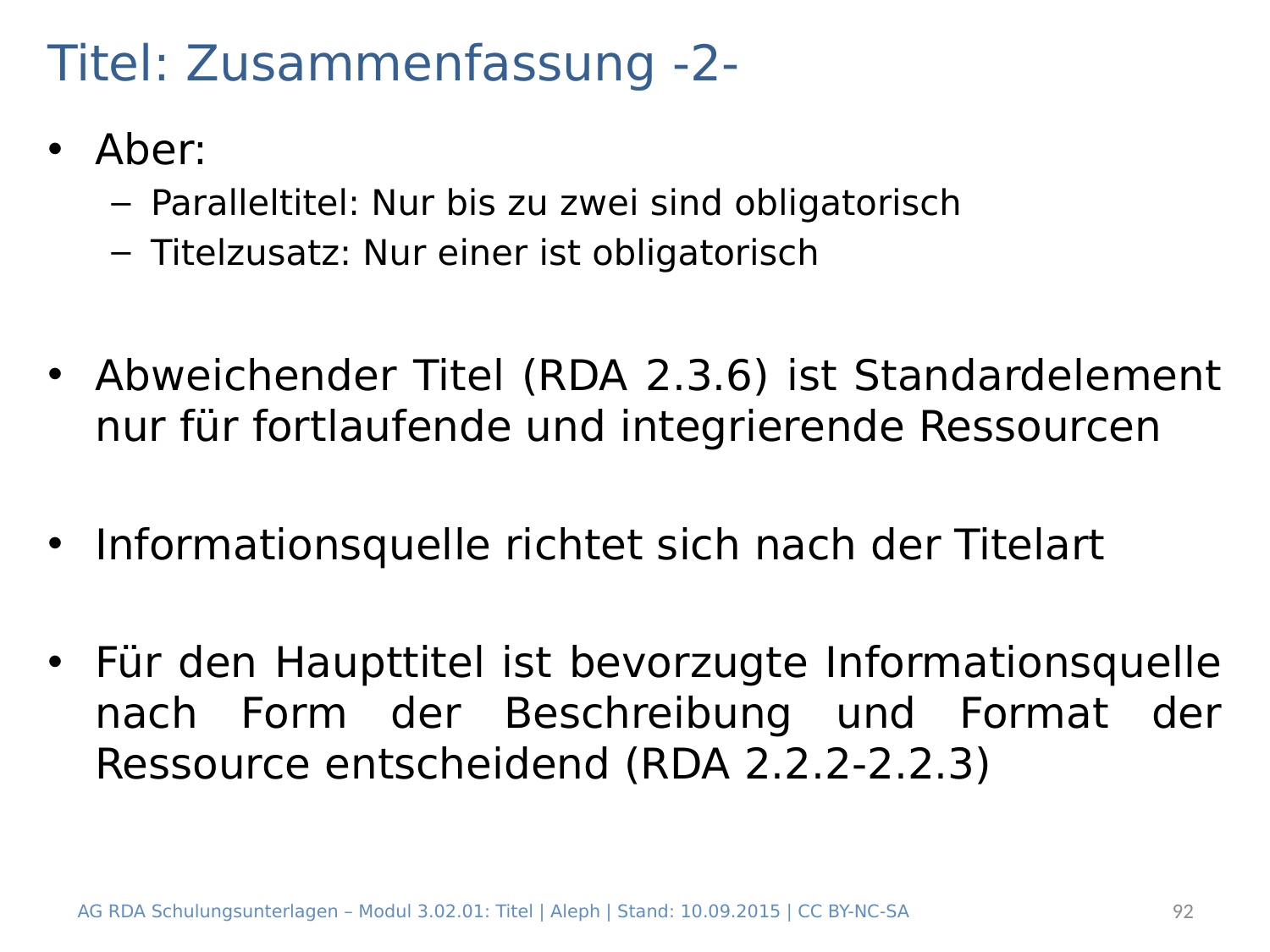

# Titel: Zusammenfassung -2-
Aber:
Paralleltitel: Nur bis zu zwei sind obligatorisch
Titelzusatz: Nur einer ist obligatorisch

Abweichender Titel (RDA 2.3.6) ist Standardelement nur für fortlaufende und integrierende Ressourcen

Informationsquelle richtet sich nach der Titelart

Für den Haupttitel ist bevorzugte Informationsquelle nach Form der Beschreibung und Format der Ressource entscheidend (RDA 2.2.2-2.2.3)

AG RDA Schulungsunterlagen – Modul 3.02.01: Titel | Aleph | Stand: 10.09.2015 | CC BY-NC-SA
92